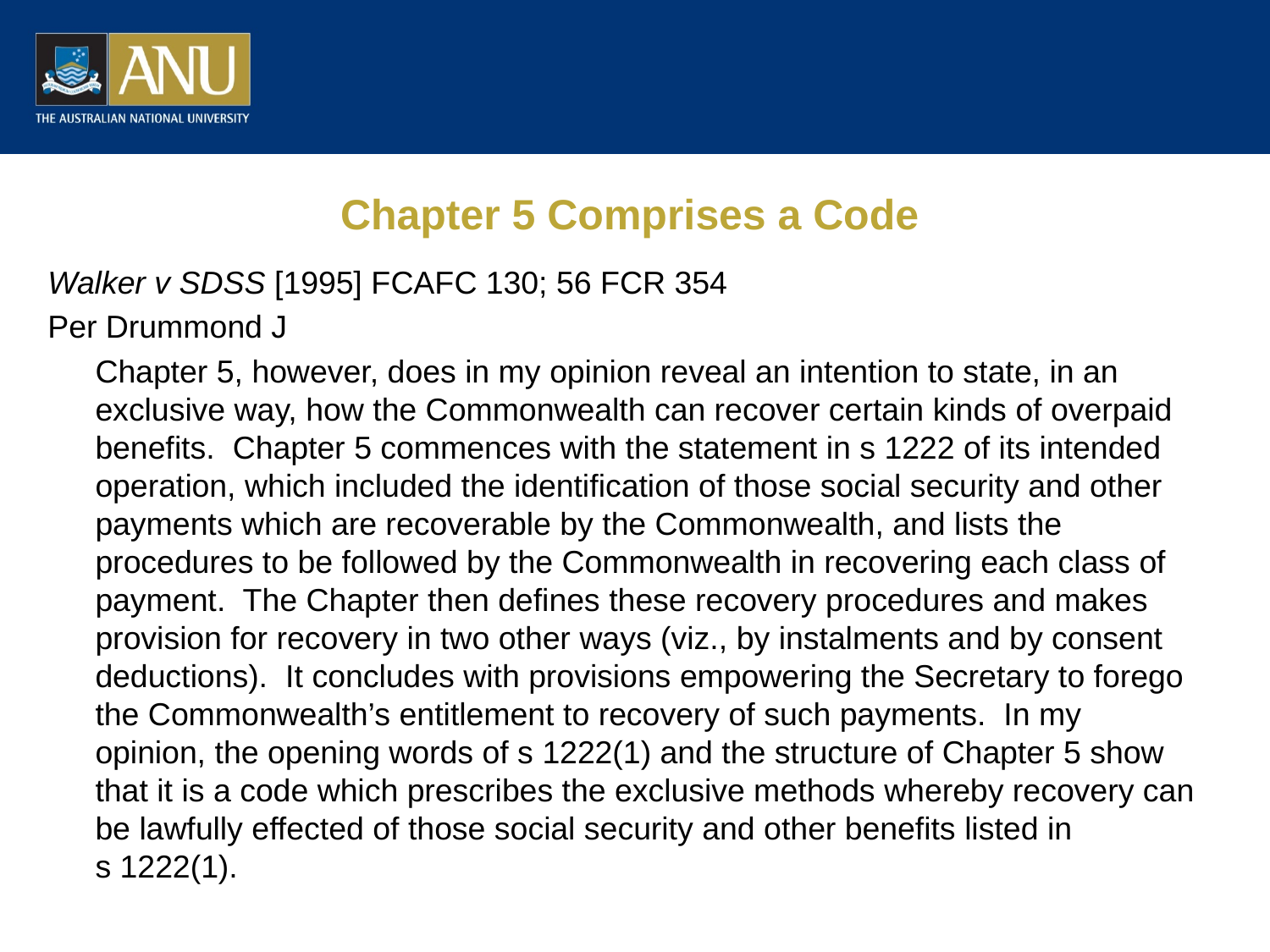

# Chapter 5 Comprises a Code
Walker v SDSS [1995] FCAFC 130; 56 FCR 354
Per Drummond J
	Chapter 5, however, does in my opinion reveal an intention to state, in an exclusive way, how the Commonwealth can recover certain kinds of overpaid benefits.  Chapter 5 commences with the statement in s 1222 of its intended operation, which included the identification of those social security and other payments which are recoverable by the Commonwealth, and lists the procedures to be followed by the Commonwealth in recovering each class of payment.  The Chapter then defines these recovery procedures and makes provision for recovery in two other ways (viz., by instalments and by consent deductions).  It concludes with provisions empowering the Secretary to forego the Commonwealth’s entitlement to recovery of such payments.  In my opinion, the opening words of s 1222(1) and the structure of Chapter 5 show that it is a code which prescribes the exclusive methods whereby recovery can be lawfully effected of those social security and other benefits listed in s 1222(1).